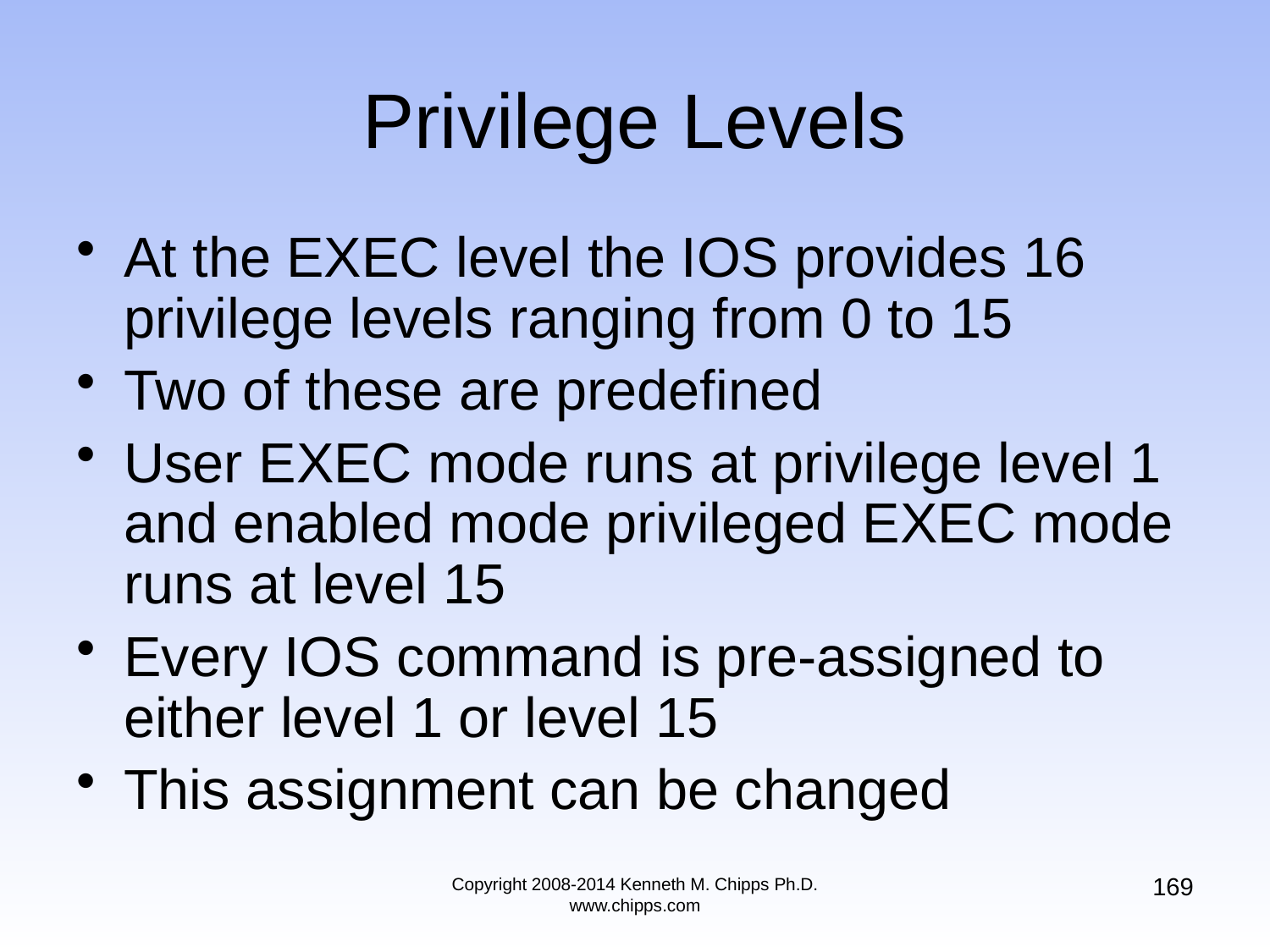

# Privilege Levels
At the EXEC level the IOS provides 16 privilege levels ranging from 0 to 15
Two of these are predefined
User EXEC mode runs at privilege level 1 and enabled mode privileged EXEC mode runs at level 15
Every IOS command is pre-assigned to either level 1 or level 15
This assignment can be changed
169
Copyright 2008-2014 Kenneth M. Chipps Ph.D. www.chipps.com